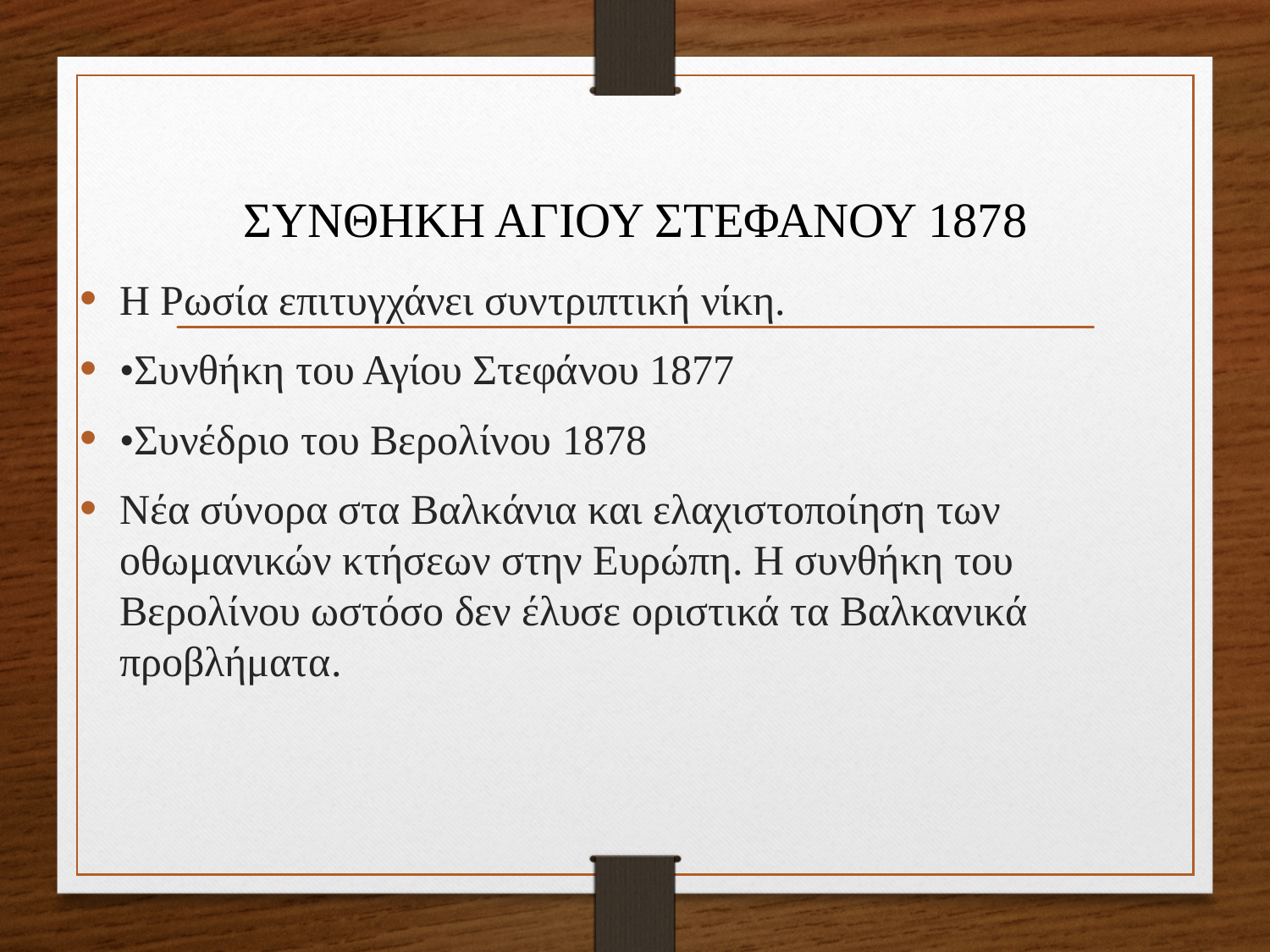

# ΣΥΝΘΗΚΗ ΑΓΙΟΥ ΣΤΕΦΑΝΟΥ 1878
Η Ρωσία επιτυγχάνει συντριπτική νίκη.
•Συνθήκη του Αγίου Στεφάνου 1877
•Συνέδριο του Βερολίνου 1878
Νέα σύνορα στα Βαλκάνια και ελαχιστοποίηση των οθωμανικών κτήσεων στην Ευρώπη. Η συνθήκη του Βερολίνου ωστόσο δεν έλυσε οριστικά τα Βαλκανικά προβλήματα.